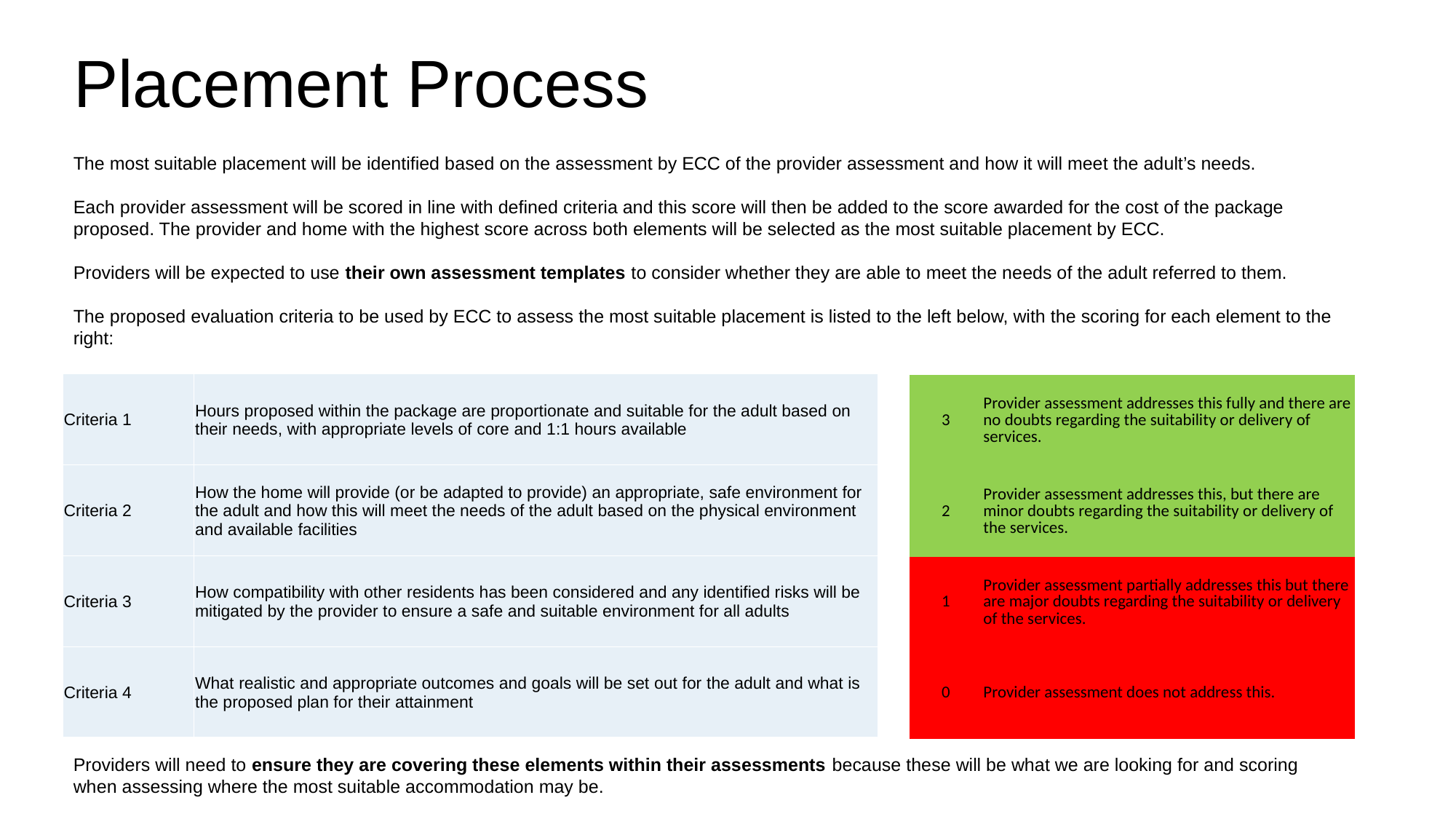

# Placement Process
The most suitable placement will be identified based on the assessment by ECC of the provider assessment and how it will meet the adult’s needs.

Each provider assessment will be scored in line with defined criteria and this score will then be added to the score awarded for the cost of the package proposed. The provider and home with the highest score across both elements will be selected as the most suitable placement by ECC.

Providers will be expected to use their own assessment templates to consider whether they are able to meet the needs of the adult referred to them.

The proposed evaluation criteria to be used by ECC to assess the most suitable placement is listed to the left below, with the scoring for each element to the right:
| Criteria 1 | Hours proposed within the package are proportionate and suitable for the adult based on their needs, with appropriate levels of core and 1:1 hours available |
| --- | --- |
| Criteria 2 | How the home will provide (or be adapted to provide) an appropriate, safe environment for the adult and how this will meet the needs of the adult based on the physical environment and available facilities |
| Criteria 3 | How compatibility with other residents has been considered and any identified risks will be mitigated by the provider to ensure a safe and suitable environment for all adults |
| Criteria 4 | What realistic and appropriate outcomes and goals will be set out for the adult and what is the proposed plan for their attainment |
| 3 | Provider assessment addresses this fully and there are no doubts regarding the suitability or delivery of services. |
| --- | --- |
| 2 | Provider assessment addresses this, but there are minor doubts regarding the suitability or delivery of the services. |
| 1 | Provider assessment partially addresses this but there are major doubts regarding the suitability or delivery of the services. |
| 0 | Provider assessment does not address this. |
Providers will need to ensure they are covering these elements within their assessments because these will be what we are looking for and scoring when assessing where the most suitable accommodation may be.